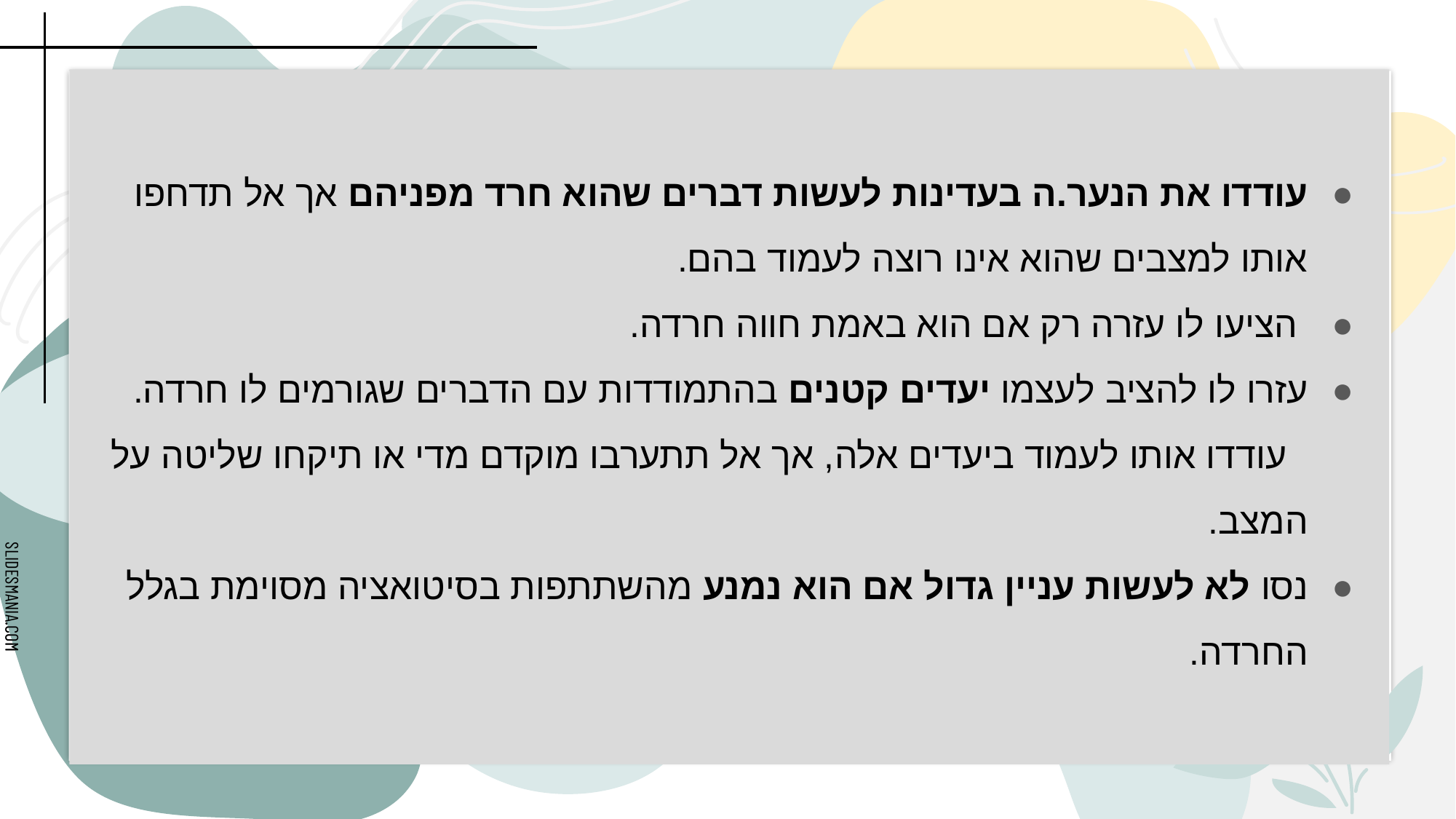

עודדו את הנער.ה בעדינות לעשות דברים שהוא חרד מפניהם אך אל תדחפו אותו למצבים שהוא אינו רוצה לעמוד בהם.
 הציעו לו עזרה רק אם הוא באמת חווה חרדה.
עזרו לו להציב לעצמו יעדים קטנים בהתמודדות עם הדברים שגורמים לו חרדה.       עודדו אותו לעמוד ביעדים אלה, אך אל תתערבו מוקדם מדי או תיקחו שליטה על המצב.
נסו לא לעשות עניין גדול אם הוא נמנע מהשתתפות בסיטואציה מסוימת בגלל החרדה.